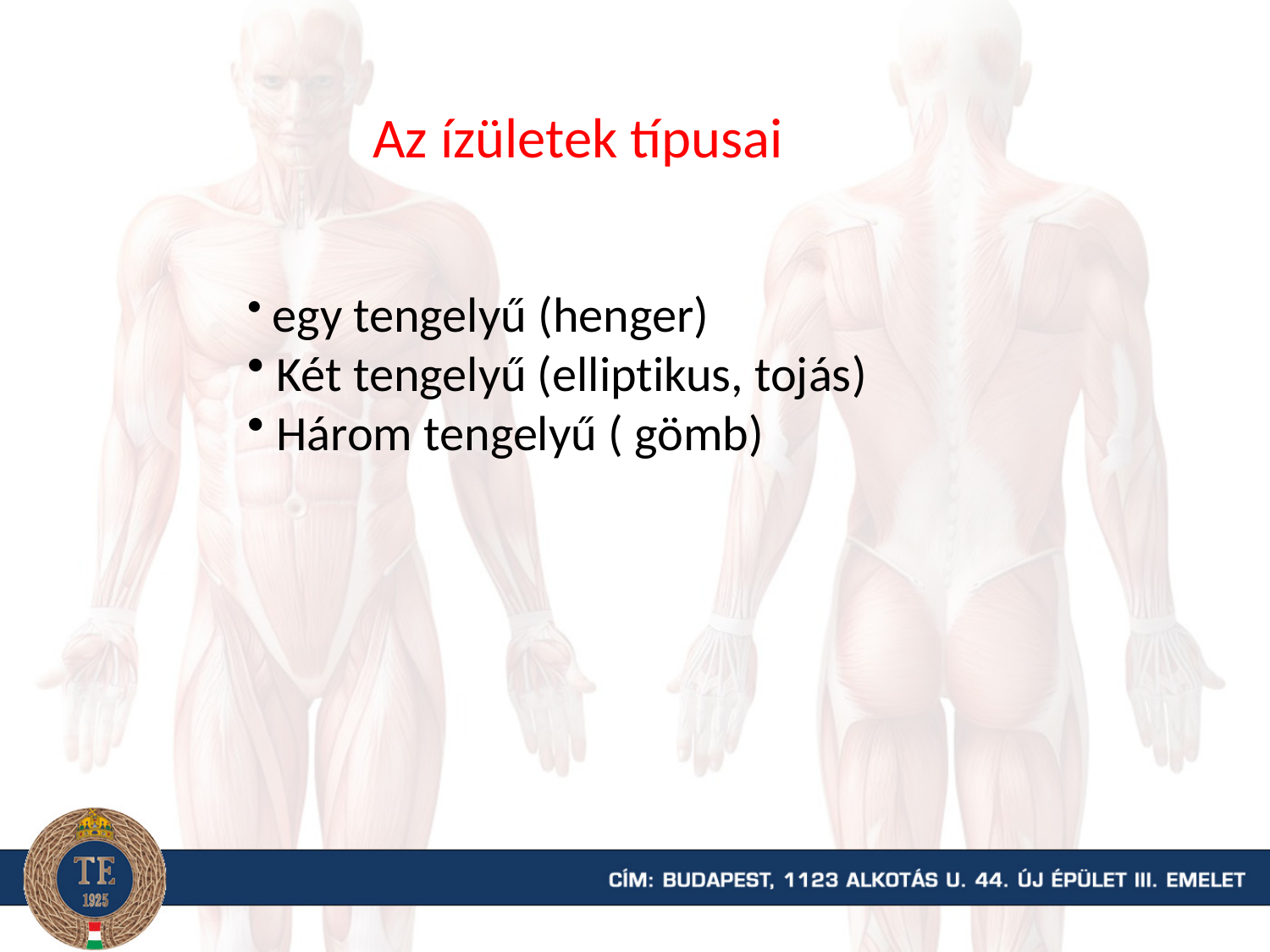

Az ízületek típusai
 egy tengelyű (henger)
 Két tengelyű (elliptikus, tojás)
 Három tengelyű ( gömb)